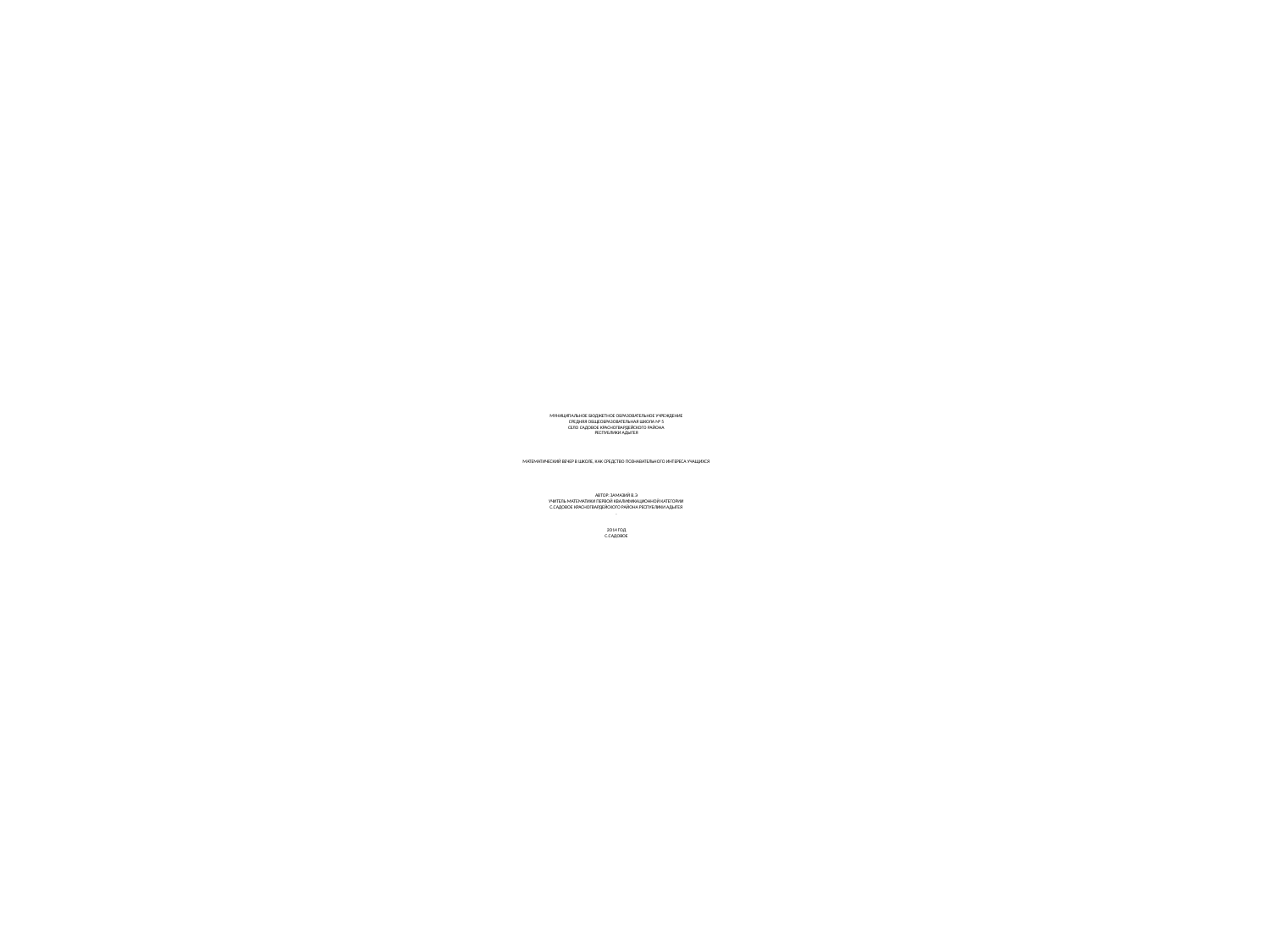

# МУНИЦИПАЛЬНОЕ БЮДЖЕТНОЕ ОБРАЗОВАТЕЛЬНОЕ УЧРЕЖДЕНИЕ СРЕДНЯЯ ОБЩЕОБРАЗОВАТЕЛЬНАЯ ШКОЛА № 5 СЕЛО САДОВОЕ КРАСНОГВАРДЕЙСКОГО РАЙОНА РЕСПУБЛИКИ АДЫГЕЯ         МАТЕМАТИЧЕСКИЙ ВЕЧЕР В ШКОЛЕ, КАК СРЕДСТВО ПОЗНАВАТЕЛЬНОГО ИНТЕРЕСА УЧАЩИХСЯ           АВТОР: ЗАМАЗИЙ В.Э УЧИТЕЛЬ МАТЕМАТИКИ ПЕРВОЙ КВАЛИФИКАЦИОННОЙ КАТЕГОРИИ С.САДОВОЕ КРАСНОГВАРДЕЙСКОГО РАЙОНА РЕСПУБЛИКИ АДЫГЕЯ .     2О14 ГОД С.САДОВОЕ